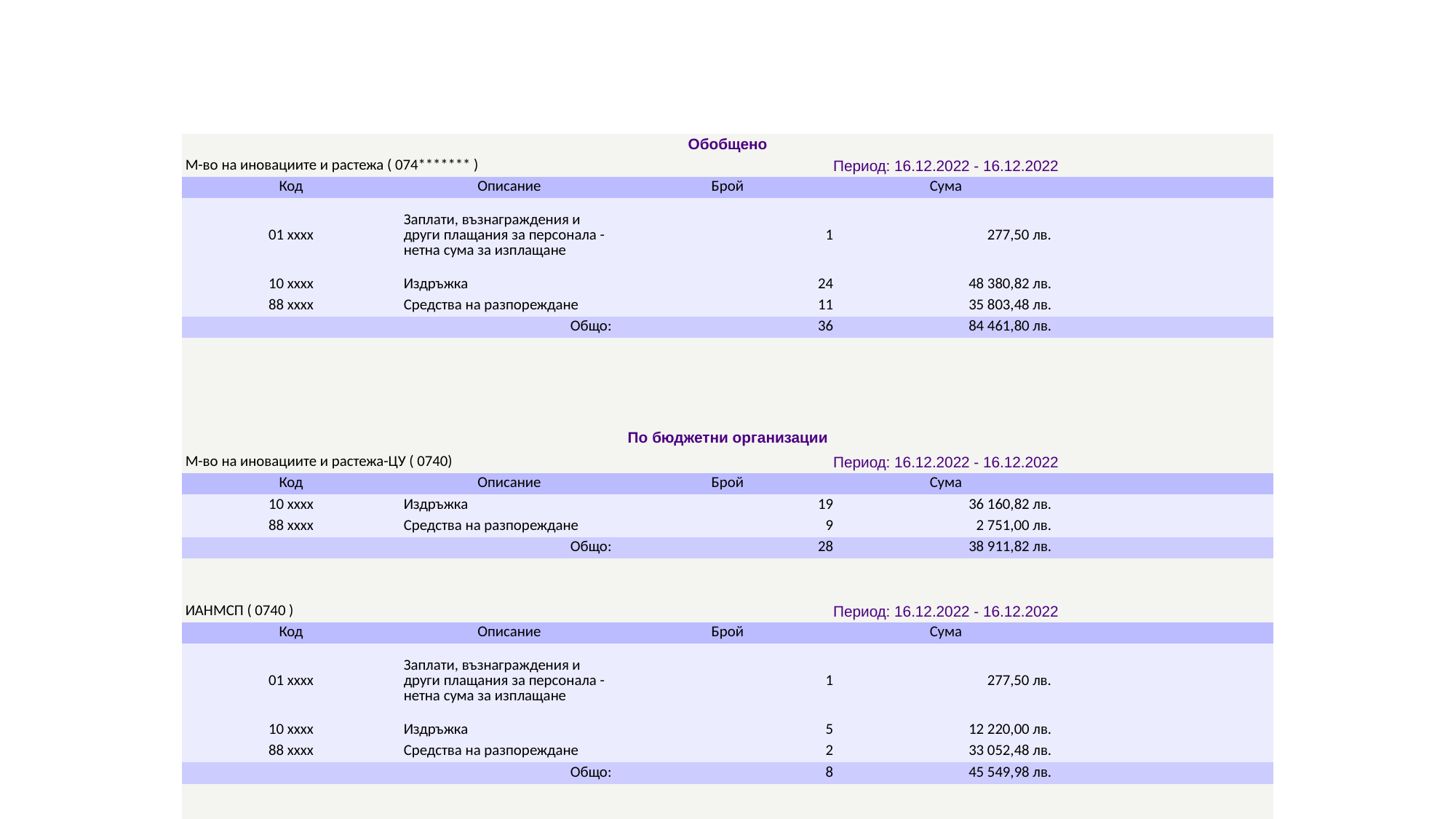

#
| Обобщено |  |  |  |  |
| --- | --- | --- | --- | --- |
| М-во на иновациите и растежа ( 074\*\*\*\*\*\*\* ) |  | Период: 16.12.2022 - 16.12.2022 |  |  |
| Код | Описание | Брой | Сума |  |
| 01 xxxx | Заплати, възнаграждения и други плащания за персонала - нетна сума за изплащане | 1 | 277,50 лв. |  |
| 10 xxxx | Издръжка | 24 | 48 380,82 лв. |  |
| 88 xxxx | Средства на разпореждане | 11 | 35 803,48 лв. |  |
| Общо: |  | 36 | 84 461,80 лв. |  |
|  |  |  |  |  |
|  |  |  |  |  |
|  |  |  |  |  |
|  |  |  |  |  |
| По бюджетни организации |  |  |  |  |
| М-во на иновациите и растежа-ЦУ ( 0740) |  | Период: 16.12.2022 - 16.12.2022 |  |  |
| Код | Описание | Брой | Сума |  |
| 10 xxxx | Издръжка | 19 | 36 160,82 лв. |  |
| 88 xxxx | Средства на разпореждане | 9 | 2 751,00 лв. |  |
| Общо: |  | 28 | 38 911,82 лв. |  |
|  |  |  |  |  |
|  |  |  |  |  |
| ИАНМСП ( 0740 ) |  | Период: 16.12.2022 - 16.12.2022 |  |  |
| Код | Описание | Брой | Сума |  |
| 01 xxxx | Заплати, възнаграждения и други плащания за персонала - нетна сума за изплащане | 1 | 277,50 лв. |  |
| 10 xxxx | Издръжка | 5 | 12 220,00 лв. |  |
| 88 xxxx | Средства на разпореждане | 2 | 33 052,48 лв. |  |
| Общо: |  | 8 | 45 549,98 лв. |  |
|  |  |  |  |  |
|  |  |  |  |  |